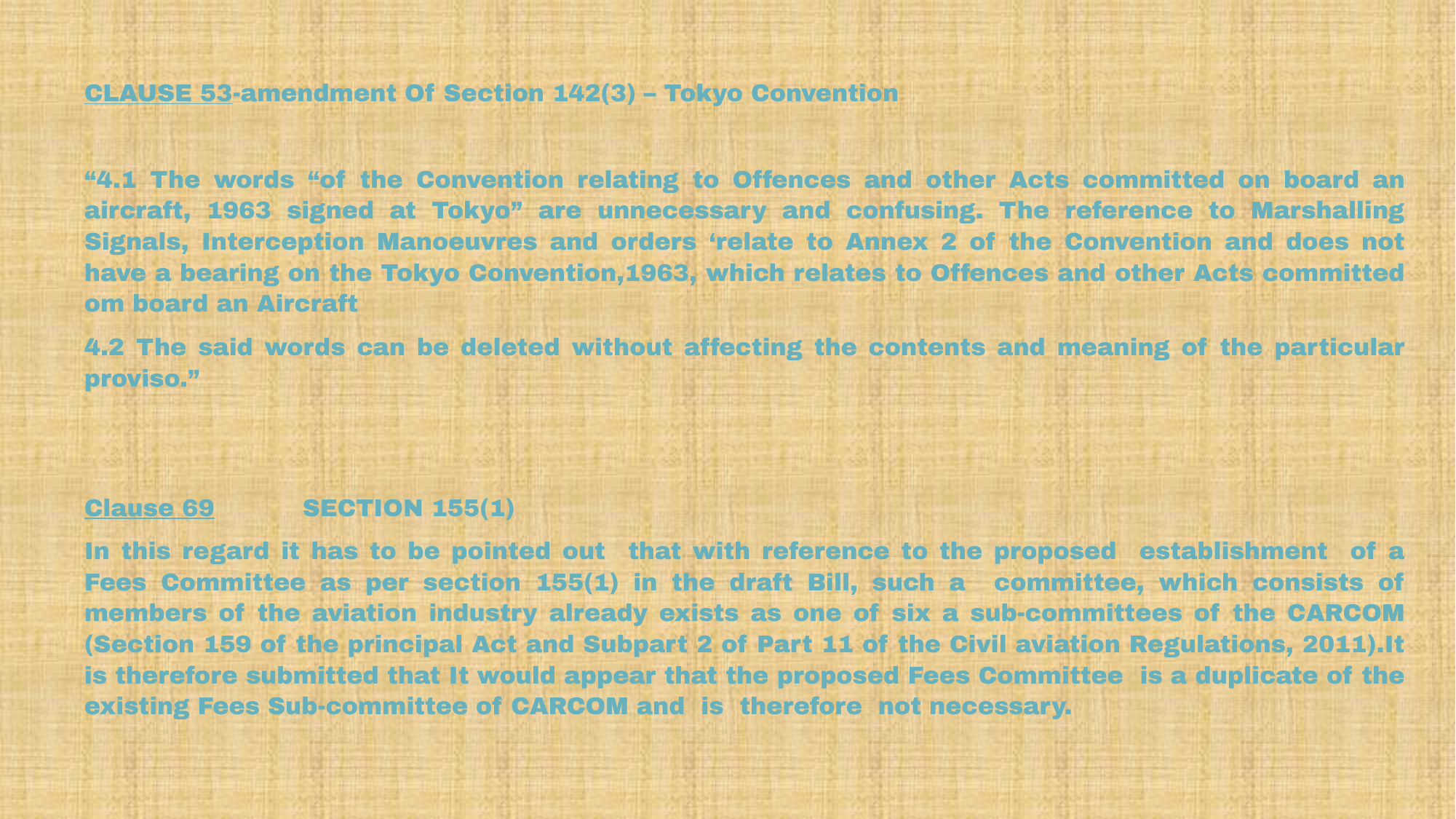

CLAUSE 53-amendment Of Section 142(3) – Tokyo Convention

“4.1 The words “of the Convention relating to Offences and other Acts committed on board an aircraft, 1963 signed at Tokyo” are unnecessary and confusing. The reference to Marshalling Signals, Interception Manoeuvres and orders ‘relate to Annex 2 of the Convention and does not have a bearing on the Tokyo Convention,1963, which relates to Offences and other Acts committed om board an Aircraft
4.2 The said words can be deleted without affecting the contents and meaning of the particular proviso.”

Clause 69	SECTION 155(1)
In this regard it has to be pointed out  that with reference to the proposed  establishment  of a Fees Committee as per section 155(1) in the draft Bill, such a  committee, which consists of members of the aviation industry already exists as one of six a sub-committees of the CARCOM (Section 159 of the principal Act and Subpart 2 of Part 11 of the Civil aviation Regulations, 2011).It is therefore submitted that It would appear that the proposed Fees Committee  is a duplicate of the existing Fees Sub-committee of CARCOM and  is  therefore  not necessary.